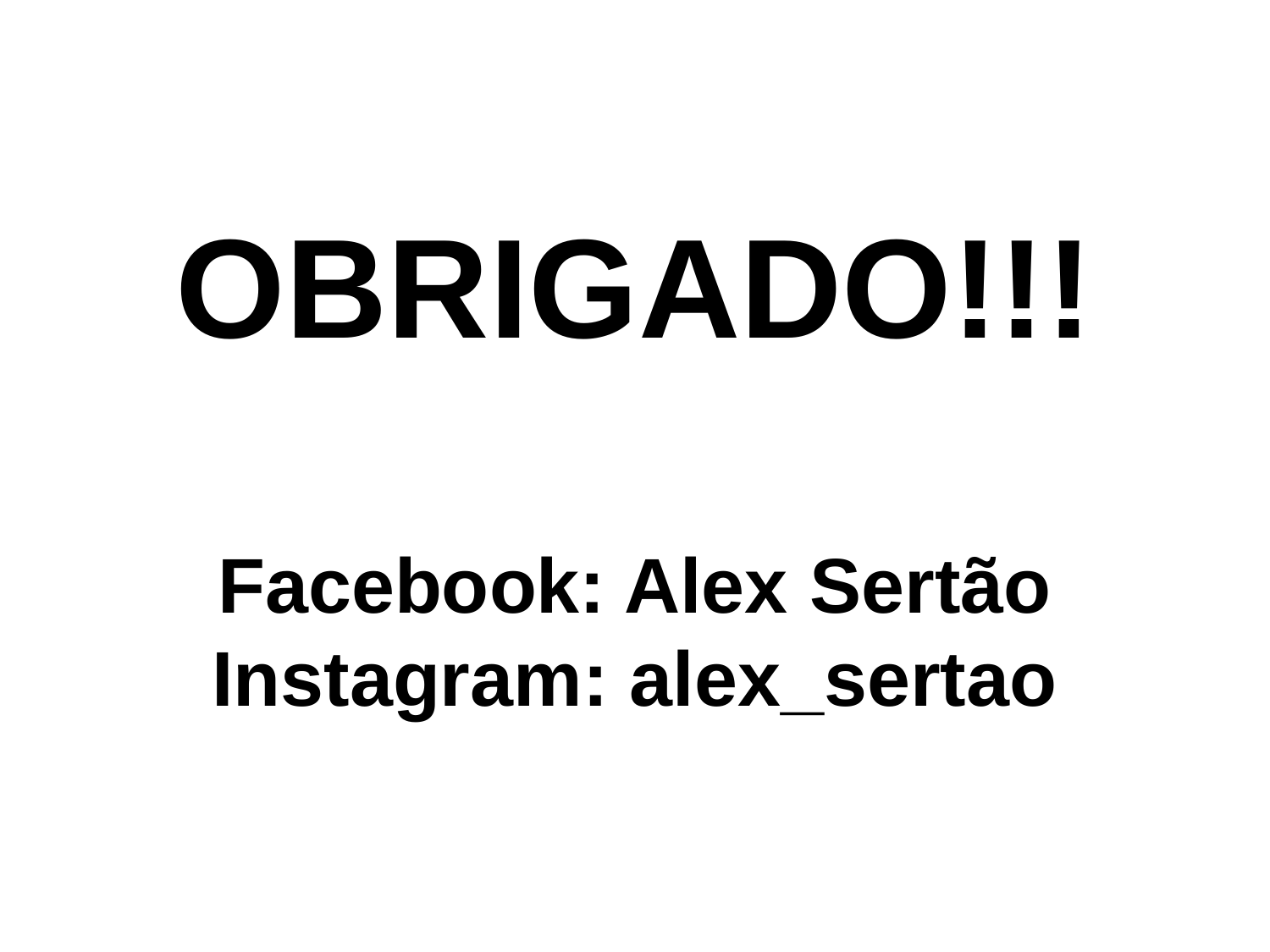

# OBRIGADO!!! Facebook: Alex Sertão Instagram: alex_sertao